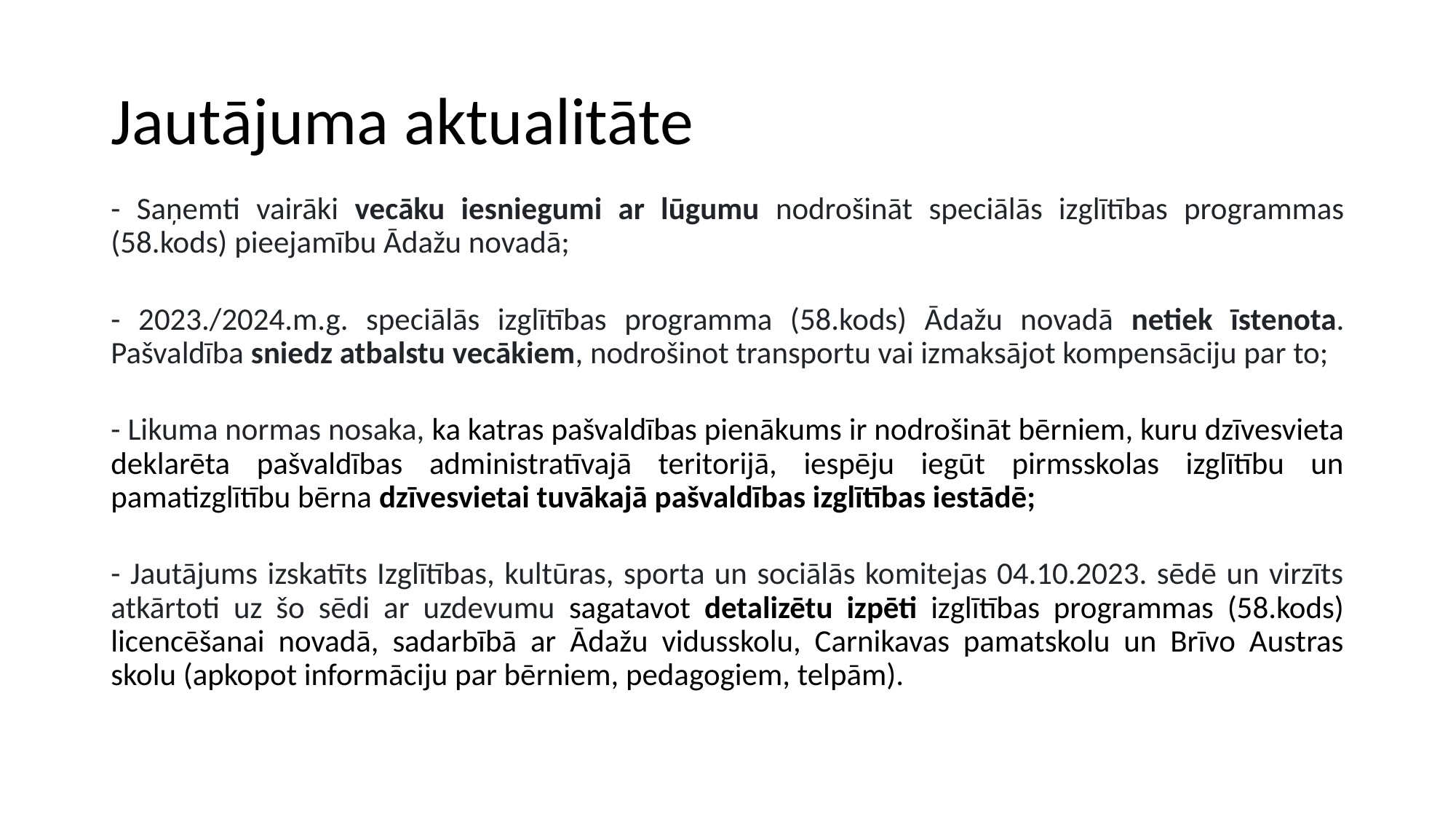

# Jautājuma aktualitāte
- Saņemti vairāki vecāku iesniegumi ar lūgumu nodrošināt speciālās izglītības programmas (58.kods) pieejamību Ādažu novadā;

- 2023./2024.m.g. speciālās izglītības programma (58.kods) Ādažu novadā netiek īstenota. Pašvaldība sniedz atbalstu vecākiem, nodrošinot transportu vai izmaksājot kompensāciju par to;

- Likuma normas nosaka, ka katras pašvaldības pienākums ir nodrošināt bērniem, kuru dzīvesvieta deklarēta pašvaldības administratīvajā teritorijā, iespēju iegūt pirmsskolas izglītību un pamatizglītību bērna dzīvesvietai tuvākajā pašvaldības izglītības iestādē;

- Jautājums izskatīts Izglītības, kultūras, sporta un sociālās komitejas 04.10.2023. sēdē un virzīts atkārtoti uz šo sēdi ar uzdevumu sagatavot detalizētu izpēti izglītības programmas (58.kods) licencēšanai novadā, sadarbībā ar Ādažu vidusskolu, Carnikavas pamatskolu un Brīvo Austras skolu (apkopot informāciju par bērniem, pedagogiem, telpām).